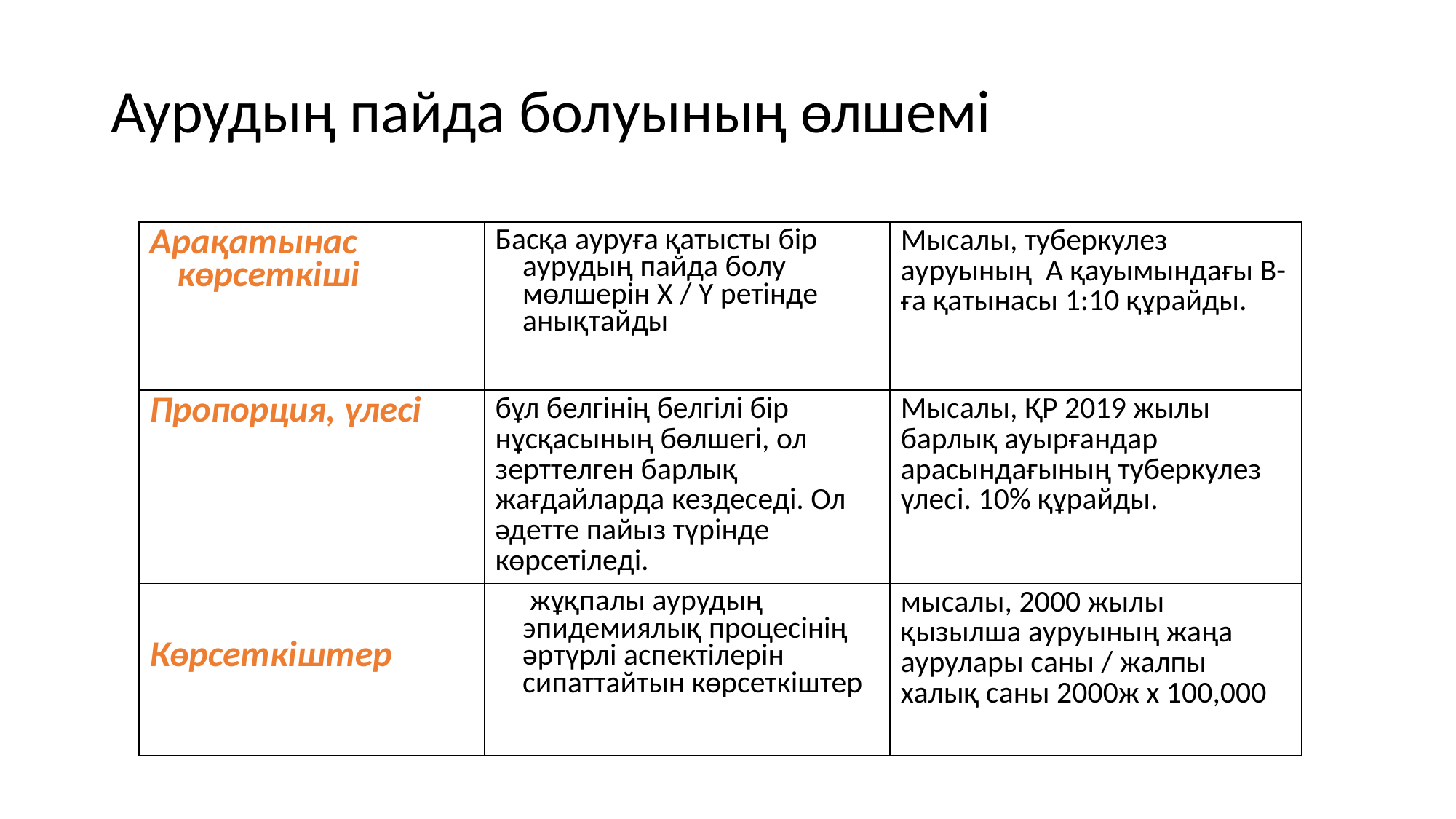

# Аурудың пайда болуының өлшемі
| Арақатынас көрсеткіші | Басқа ауруға қатысты бір аурудың пайда болу мөлшерін X / Y ретінде анықтайды | Мысалы, туберкулез ауруының А қауымындағы В-ға қатынасы 1:10 құрайды. |
| --- | --- | --- |
| Пропорция, үлесі | бұл белгінің белгілі бір нұсқасының бөлшегі, ол зерттелген барлық жағдайларда кездеседі. Ол әдетте пайыз түрінде көрсетіледі. | Мысалы, ҚР 2019 жылы барлық ауырғандар арасындағының туберкулез үлесі. 10% құрайды. |
| Көрсеткіштер | жұқпалы аурудың эпидемиялық процесінің әртүрлі аспектілерін сипаттайтын көрсеткіштер | мысалы, 2000 жылы қызылша ауруының жаңа аурулары саны / жалпы халық саны 2000ж х 100,000 |